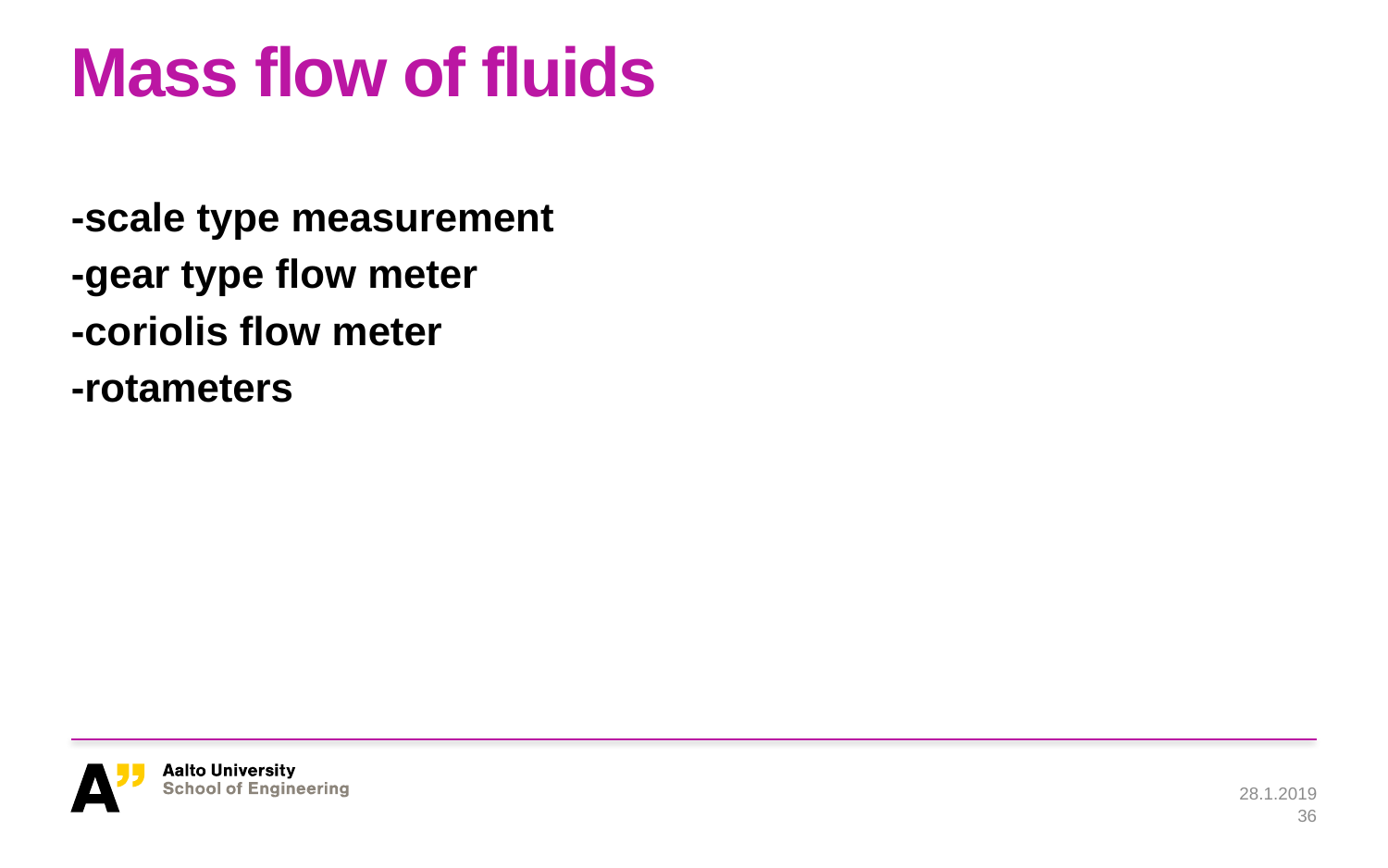

# Mass flow of fluids
-scale type measurement
-gear type flow meter
-coriolis flow meter
-rotameters
28.1.2019
36